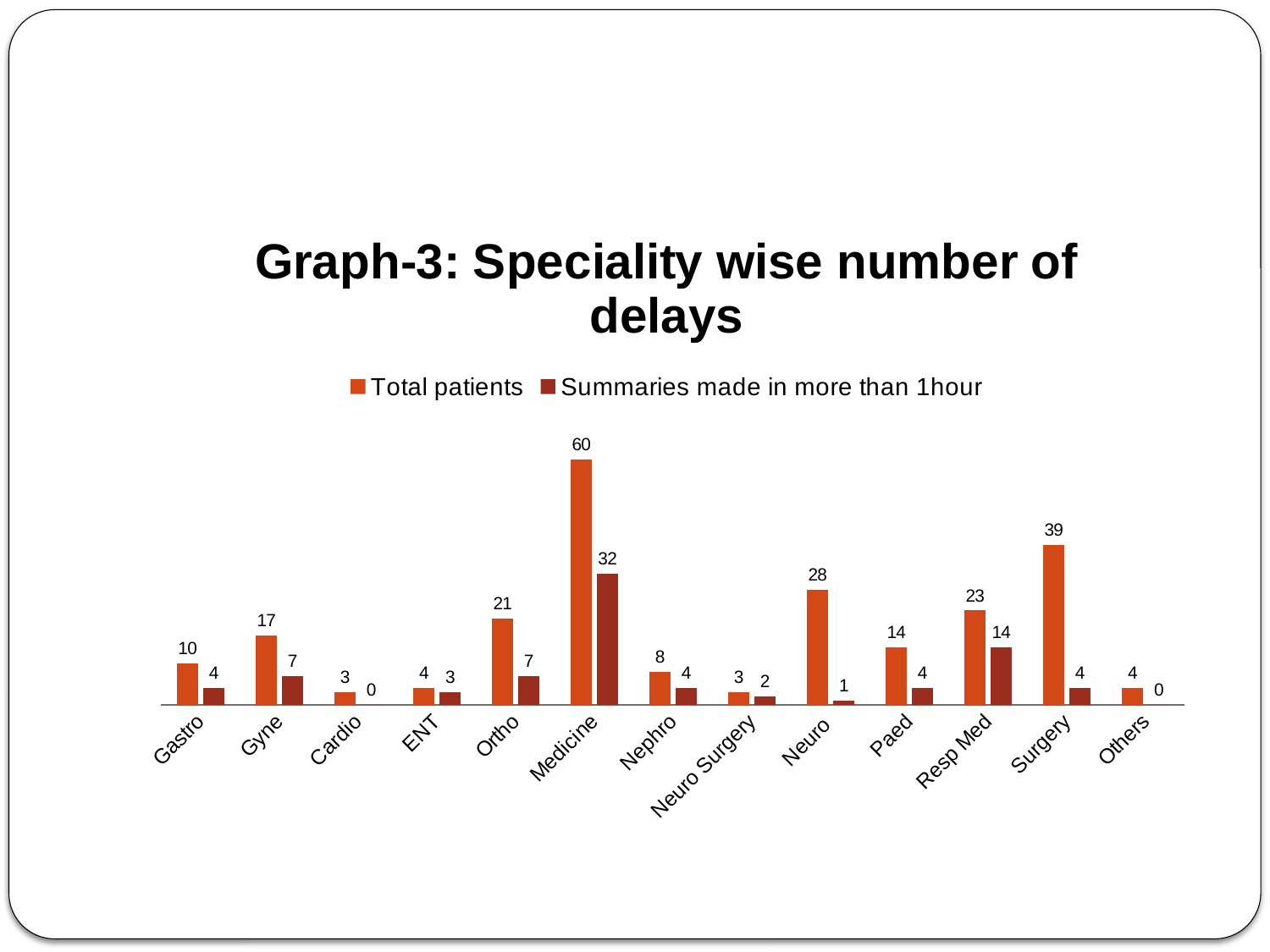

#

### Chart: Graph-3: Speciality wise number of delays

| Category | Total patients | Summaries made in more than 1hour |
|---|---|---|
| Gastro | 10.0 | 4.0 |
| Gyne | 17.0 | 7.0 |
| Cardio | 3.0 | 0.0 |
| ENT | 4.0 | 3.0 |
| Ortho | 21.0 | 7.0 |
| Medicine | 60.0 | 32.0 |
| Nephro | 8.0 | 4.0 |
| Neuro Surgery | 3.0 | 2.0 |
| Neuro  | 28.0 | 1.0 |
| Paed | 14.0 | 4.0 |
| Resp Med | 23.0 | 14.0 |
| Surgery | 39.0 | 4.0 |
| Others | 4.0 | 0.0 |